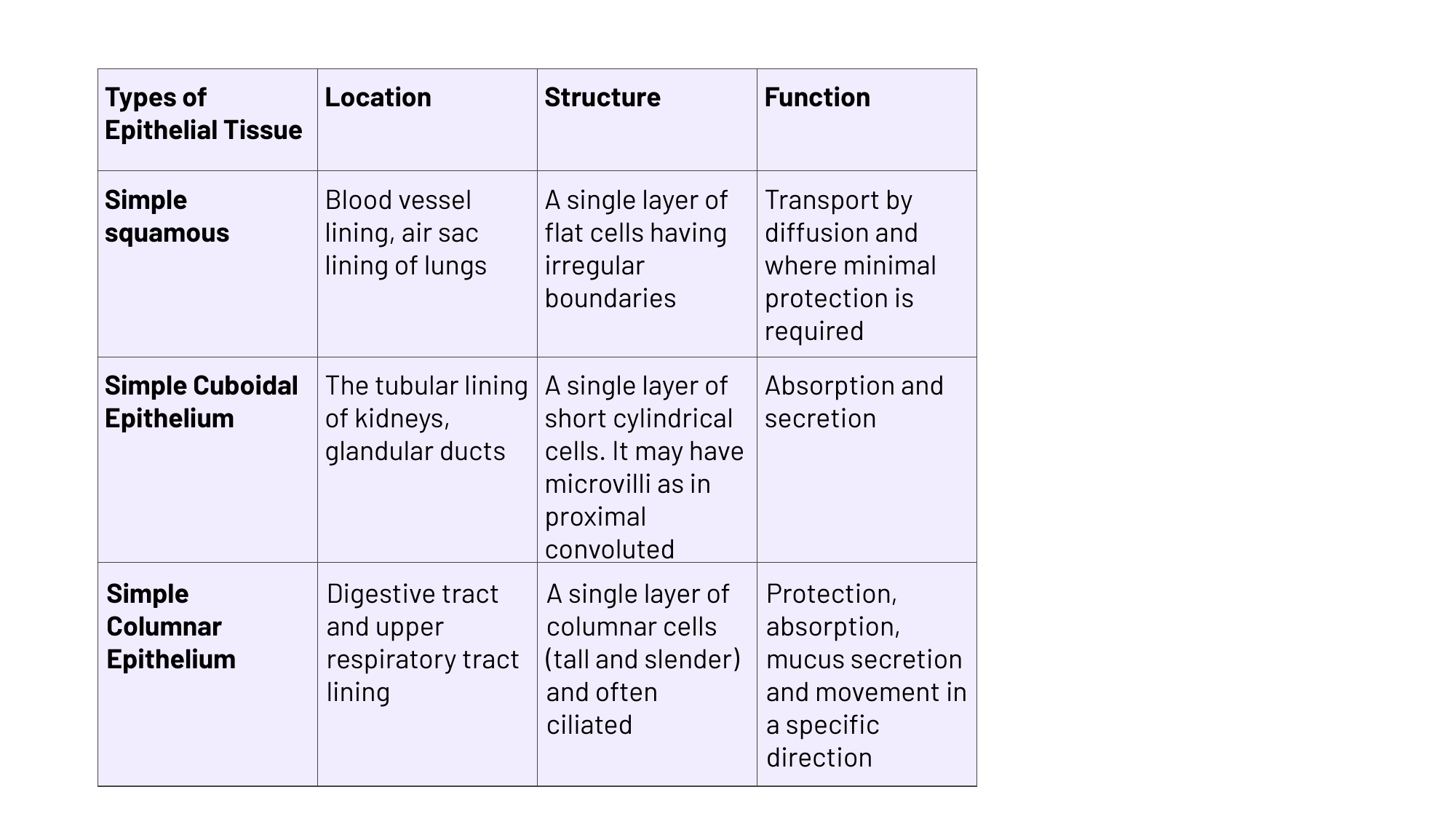

| Types of Epithelial Tissue | Location | Structure | Function |
| --- | --- | --- | --- |
| Simple squamous | Blood vessel lining, air sac lining of lungs | A single layer of flat cells having irregular boundaries | Transport by diffusion and where minimal protection is required |
| Simple Cuboidal Epithelium | The tubular lining of kidneys, glandular ducts | A single layer of short cylindrical cells. It may have microvilli as in proximal convoluted tubules | Absorption and secretion |
| Simple Columnar Epithelium | Digestive tract and upper respiratory tract lining | A single layer of columnar cells (tall and slender) and often ciliated | Protection, absorption, mucus secretion and movement in a specific direction |
| --- | --- | --- | --- |